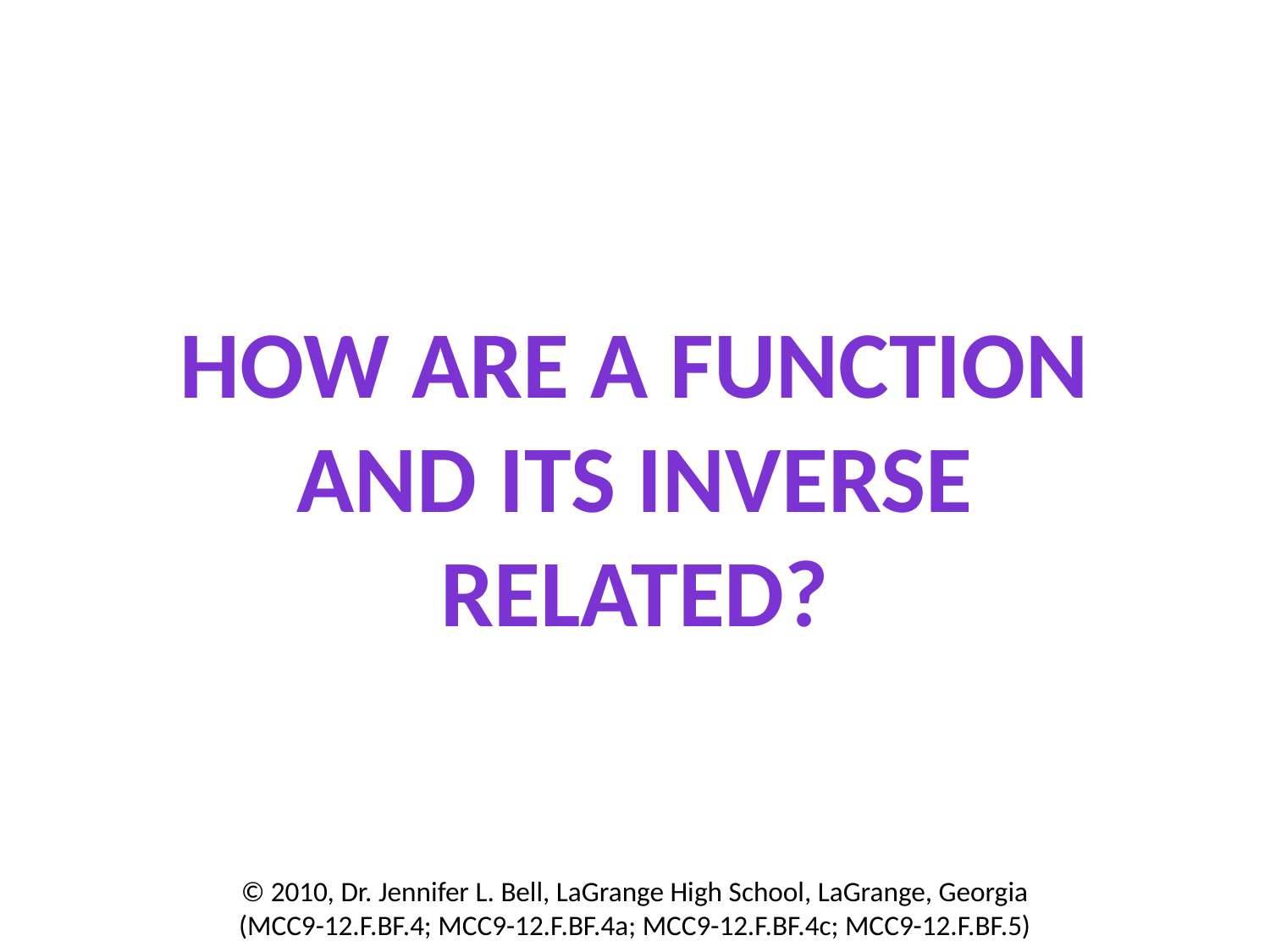

How are a function and its inverse related?
© 2010, Dr. Jennifer L. Bell, LaGrange High School, LaGrange, Georgia
(MCC9-12.F.BF.4; MCC9-12.F.BF.4a; MCC9-12.F.BF.4c; MCC9-12.F.BF.5)